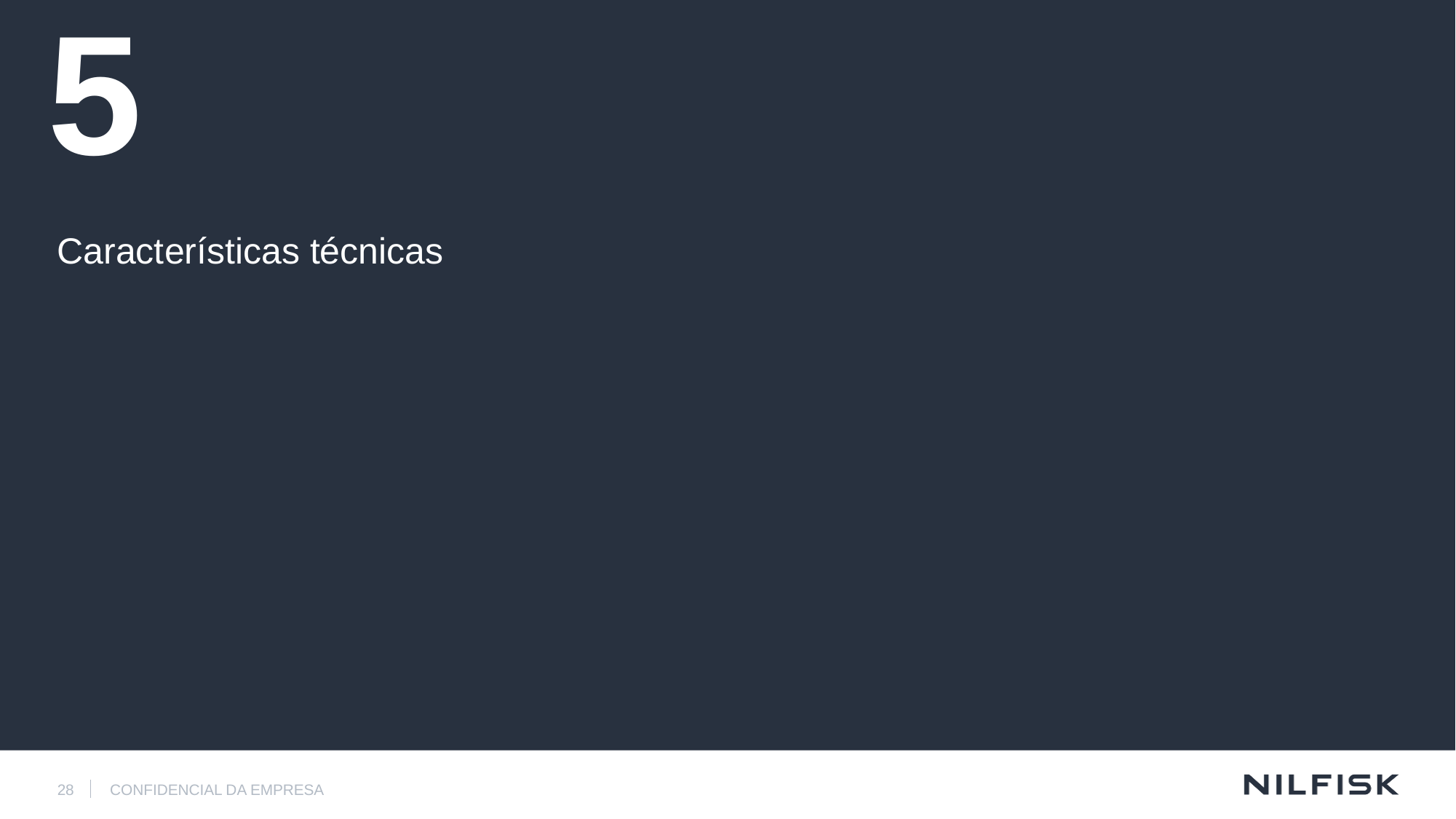

# 5
Características técnicas
28
CONFIDENCIAL DA EMPRESA